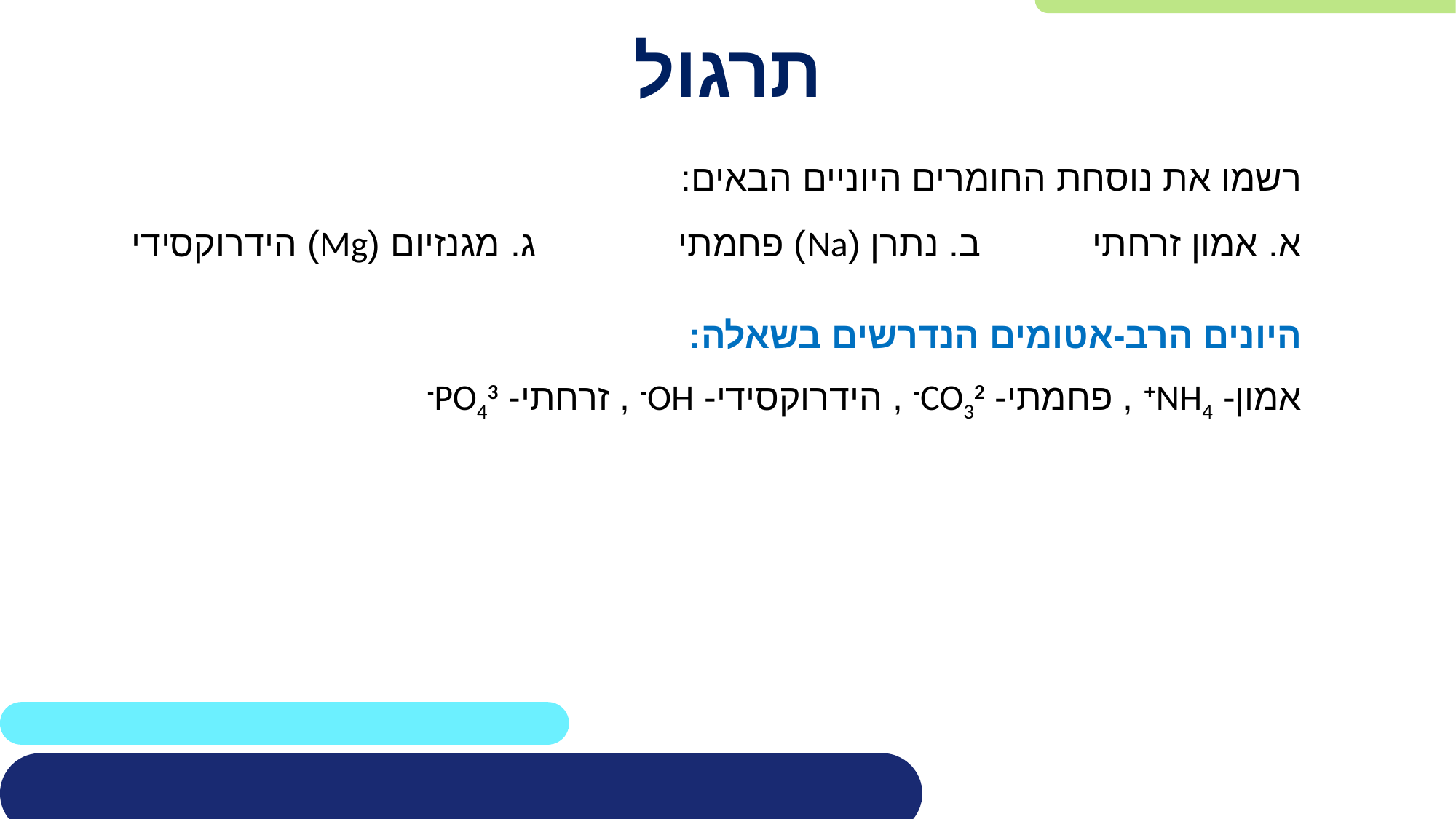

# תרגול
רשמו את נוסחת החומרים היוניים הבאים:
א. אמון זרחתי           ב. נתרן (Na) פחמתי              ג. מגנזיום (Mg) הידרוקסידי
היונים הרב-אטומים הנדרשים בשאלה:
אמון- NH4+ , פחמתי- CO32- , הידרוקסידי- OH- , זרחתי- PO43-